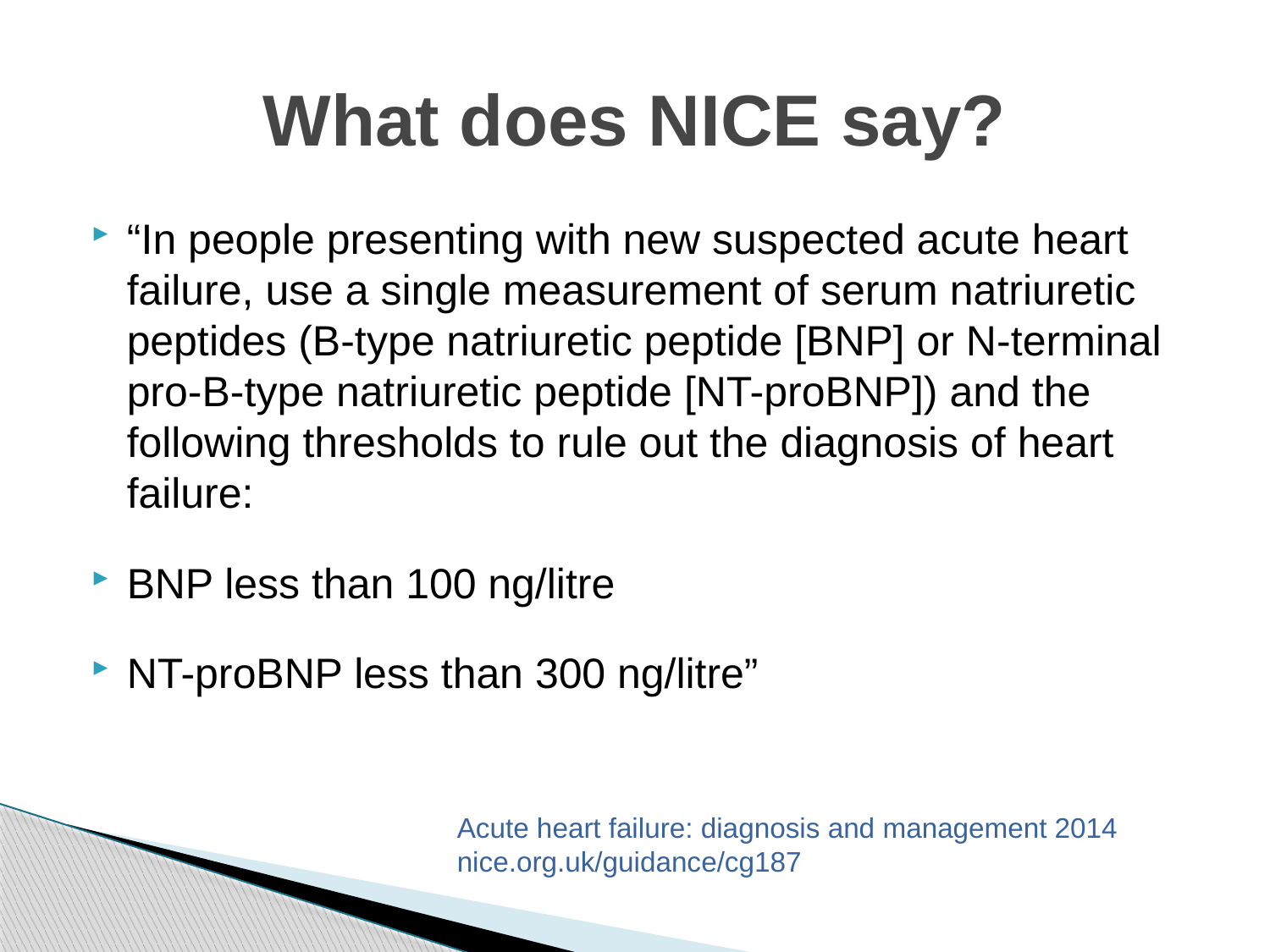

# What does NICE say?
“In people presenting with new suspected acute heart failure, use a single measurement of serum natriuretic peptides (B-type natriuretic peptide [BNP] or N-terminal pro-B-type natriuretic peptide [NT-proBNP]) and the following thresholds to rule out the diagnosis of heart failure:

BNP less than 100 ng/litre

NT-proBNP less than 300 ng/litre”
Acute heart failure: diagnosis and management 2014
nice.org.uk/guidance/cg187